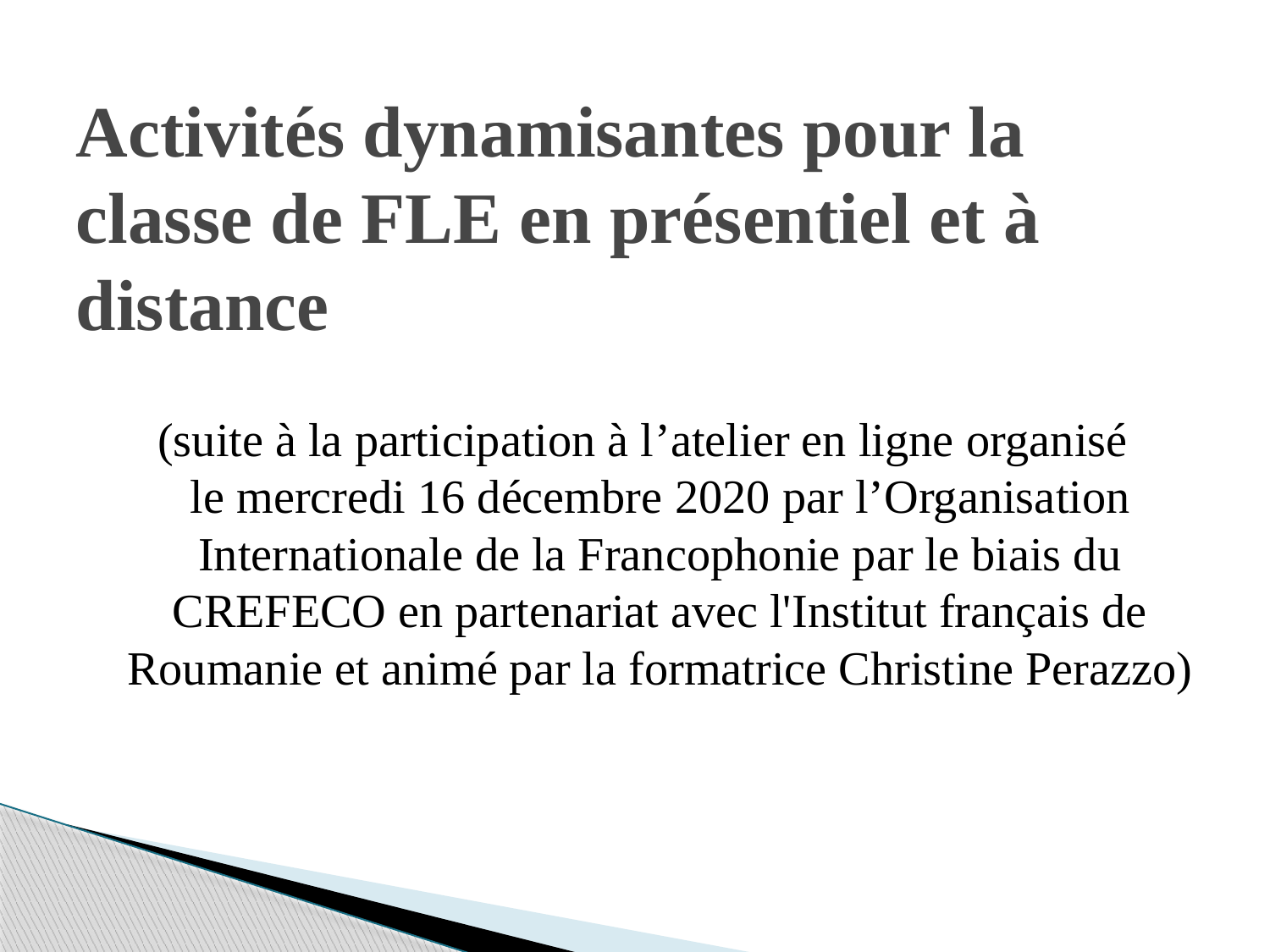

# Activités dynamisantes pour la classe de FLE en présentiel et à distance

(suite à la participation à l’atelier en ligne organisé le mercredi 16 décembre 2020 par l’Organisation Internationale de la Francophonie par le biais du CREFECO en partenariat avec l'Institut français de Roumanie et animé par la formatrice Christine Perazzo)